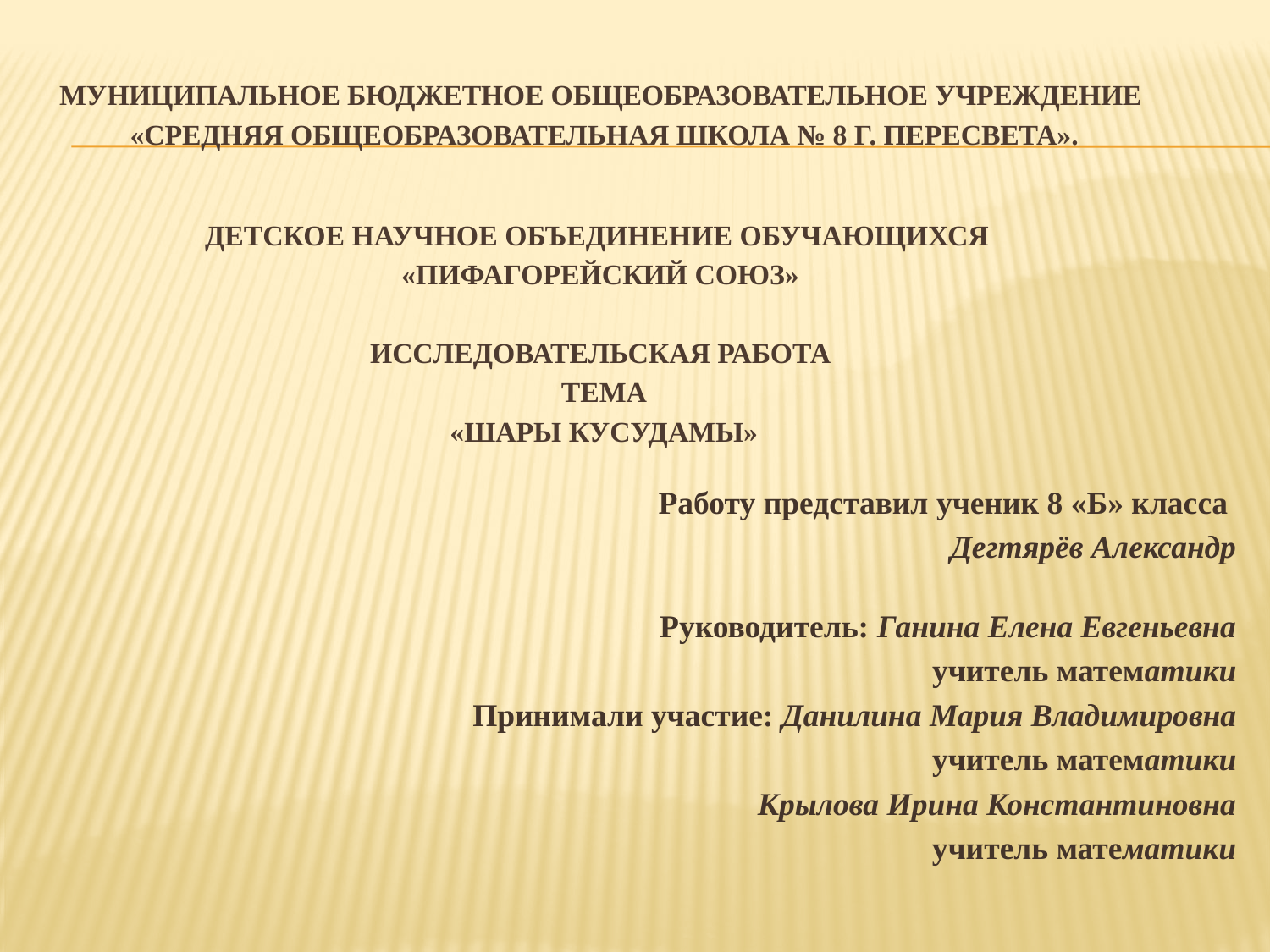

# Муниципальное бюджетное общеобразовательное учреждение «Средняя общеобразовательная школа № 8 г. Пересвета».     Детское научное объединение обучающихся «Пифагорейский союз» Исследовательская работа тема «Шары Кусудамы»
Работу представил ученик 8 «Б» класса
Дегтярёв Александр

Руководитель: Ганина Елена Евгеньевна
учитель математики
Принимали участие: Данилина Мария Владимировна
учитель математики
Крылова Ирина Константиновна
учитель математики